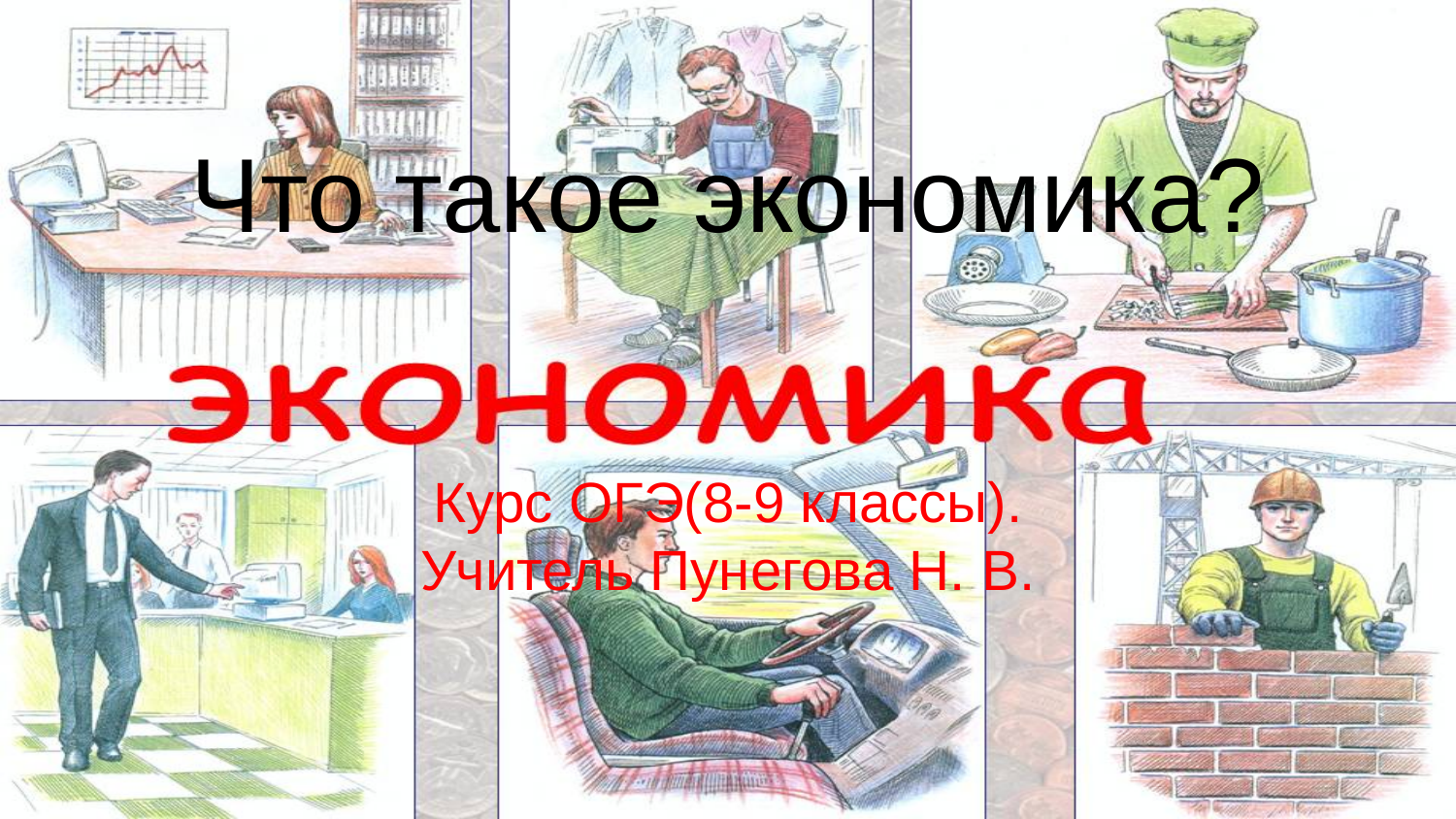

# Что такое экономика?
Курс ОГЭ(8-9 классы).
Учитель Пунегова Н. В.